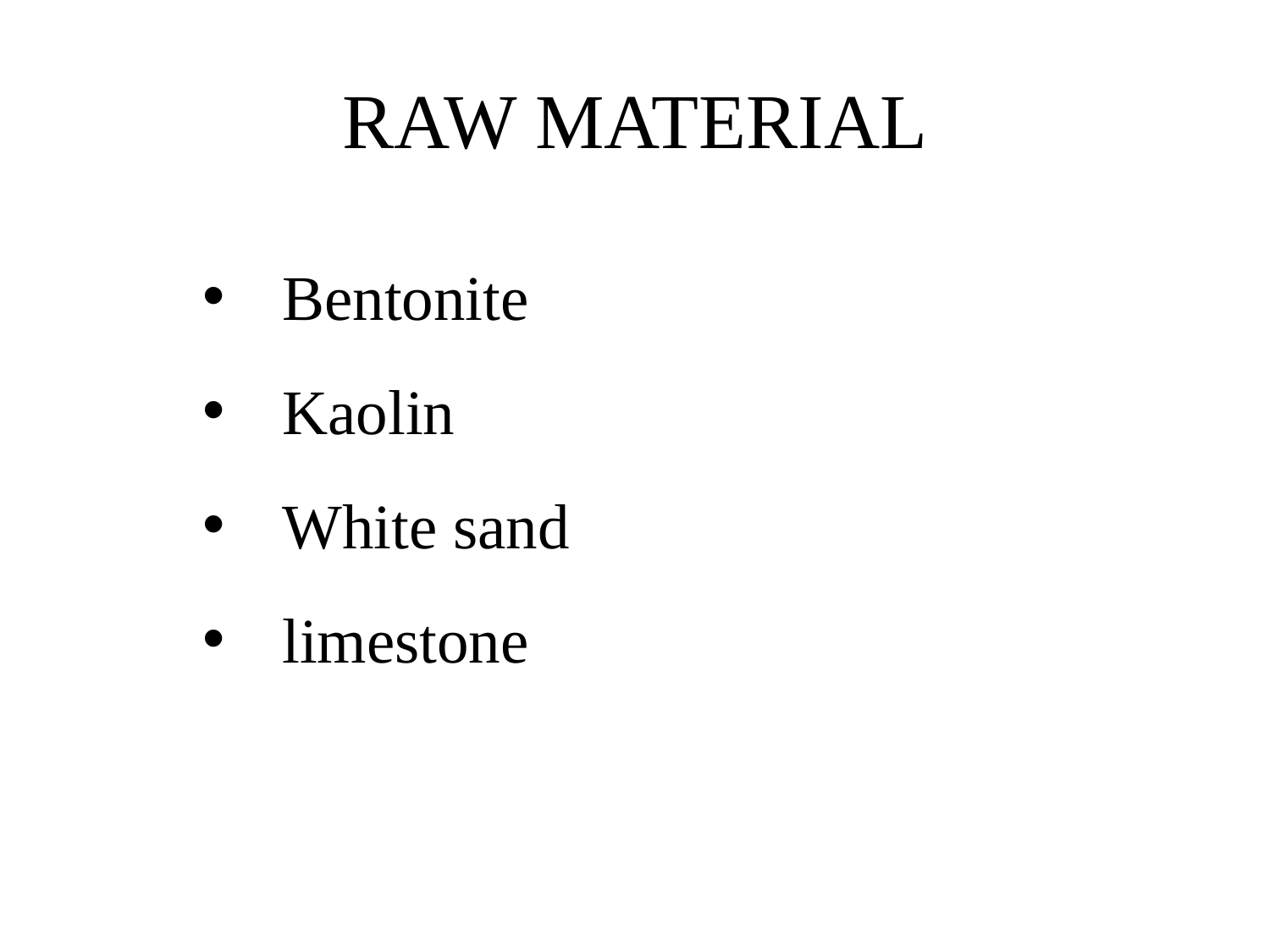

# RAW MATERIAL
Bentonite
Kaolin
White sand
limestone